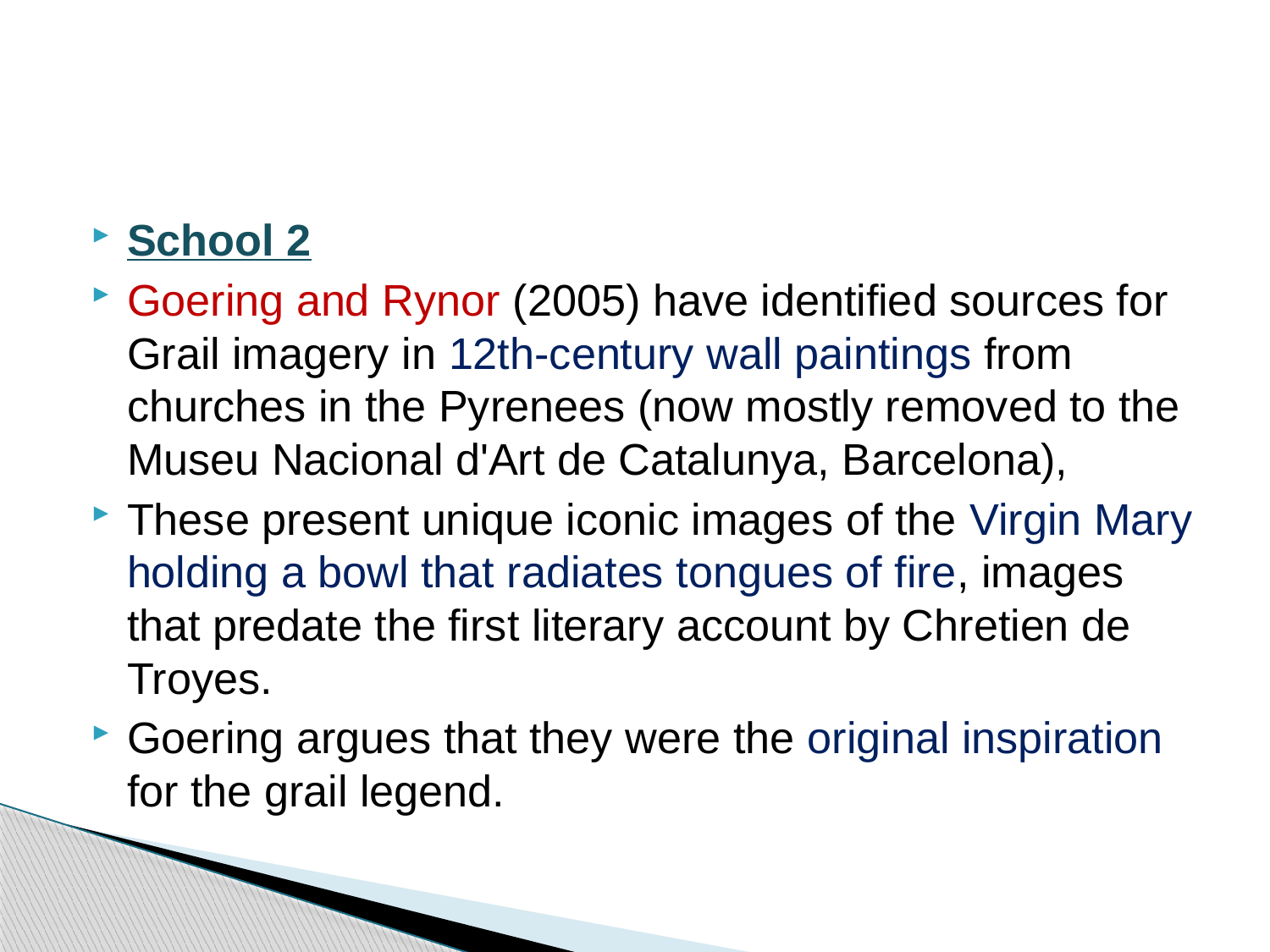

#
School 2
Goering and Rynor (2005) have identified sources for Grail imagery in 12th-century wall paintings from churches in the Pyrenees (now mostly removed to the Museu Nacional d'Art de Catalunya, Barcelona),
These present unique iconic images of the Virgin Mary holding a bowl that radiates tongues of fire, images that predate the first literary account by Chretien de Troyes.
Goering argues that they were the original inspiration for the grail legend.